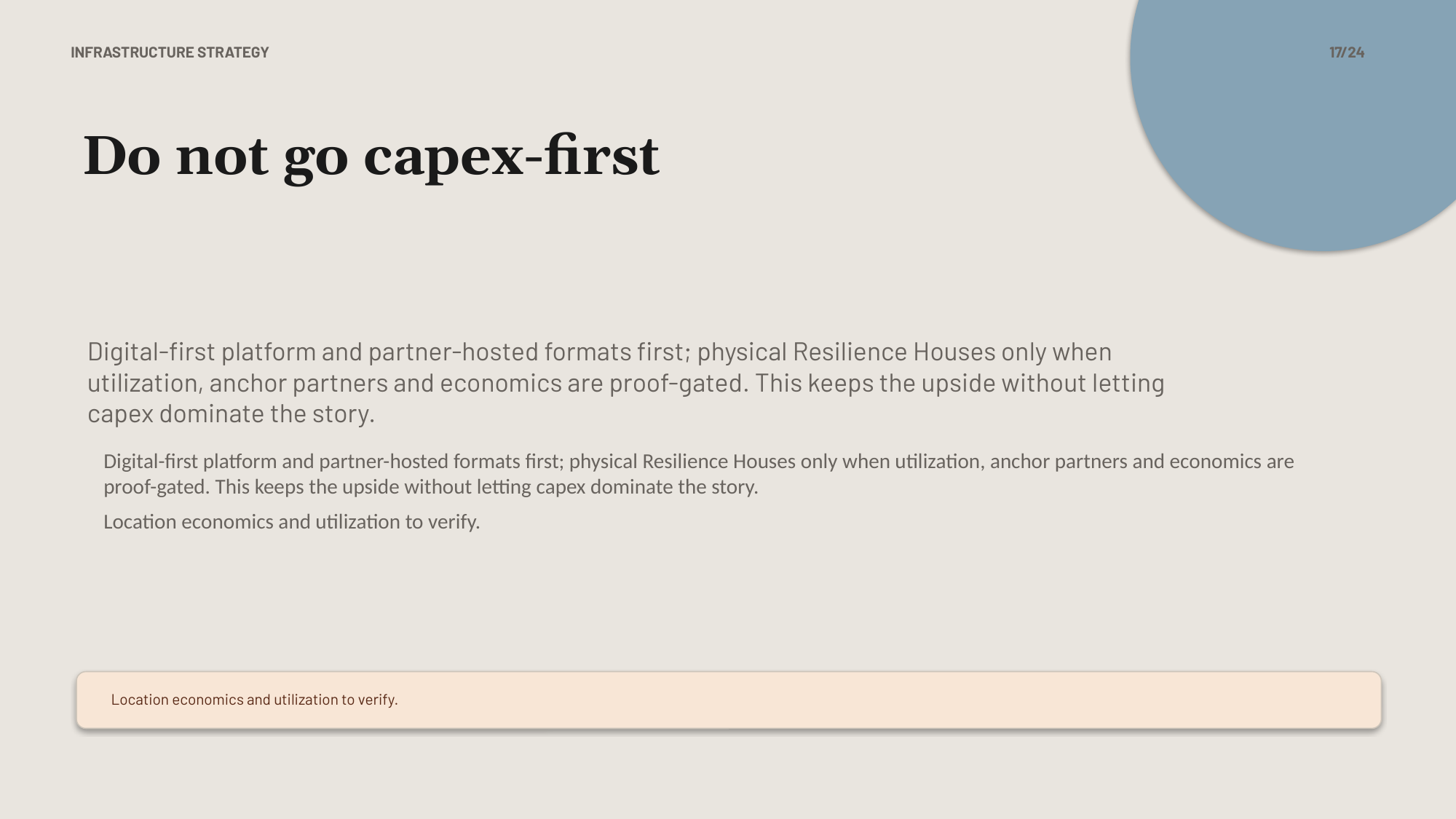

INFRASTRUCTURE STRATEGY
17/24
Do not go capex-first
Digital-first platform and partner-hosted formats first; physical Resilience Houses only when utilization, anchor partners and economics are proof-gated. This keeps the upside without letting capex dominate the story.
Digital-first platform and partner-hosted formats first; physical Resilience Houses only when utilization, anchor partners and economics are proof-gated. This keeps the upside without letting capex dominate the story.
Location economics and utilization to verify.

Location economics and utilization to verify.